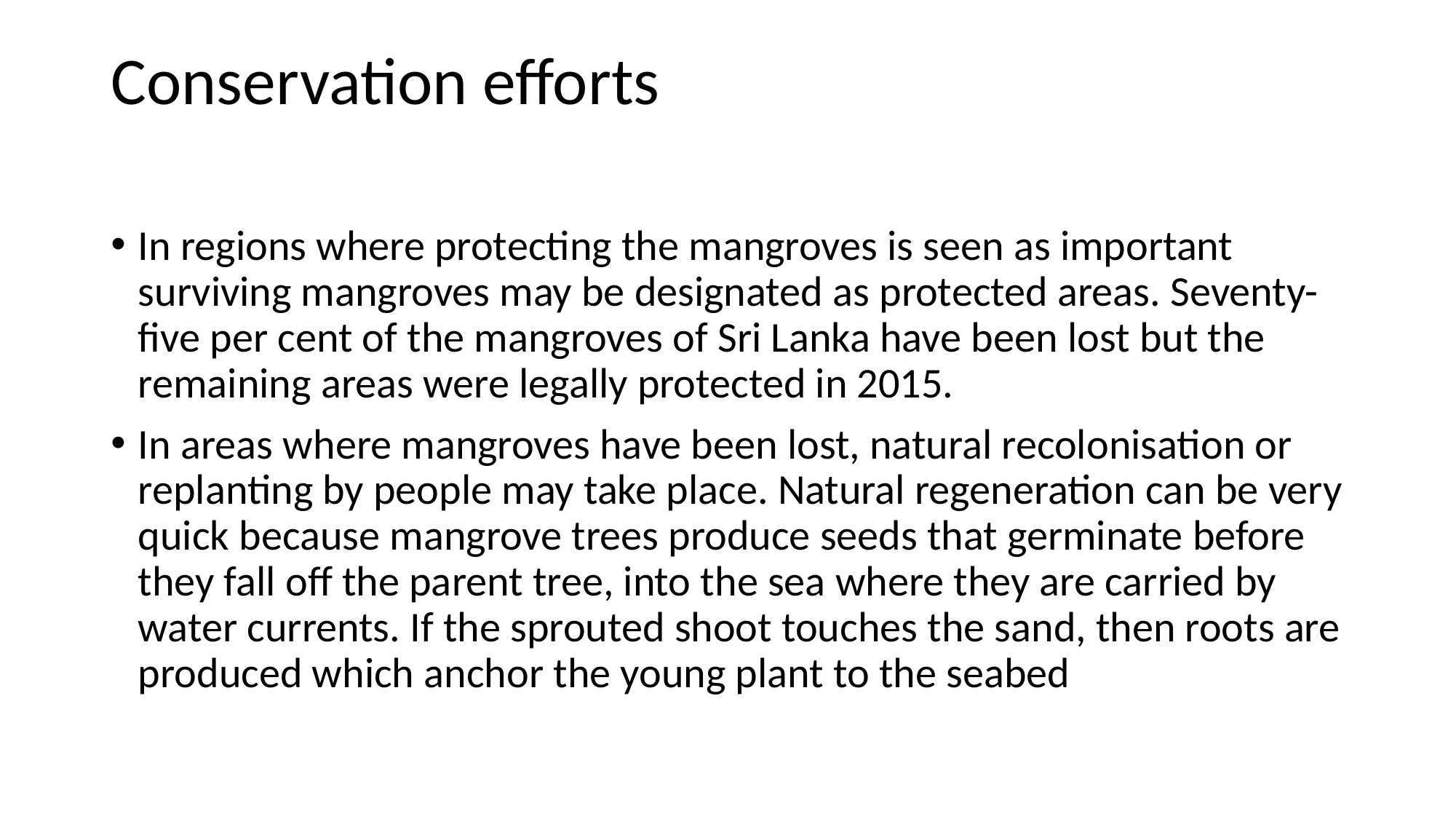

# Conservation efforts
In regions where protecting the mangroves is seen as important surviving mangroves may be designated as protected areas. Seventy-five per cent of the mangroves of Sri Lanka have been lost but the remaining areas were legally protected in 2015.
In areas where mangroves have been lost, natural recolonisation or replanting by people may take place. Natural regeneration can be very quick because mangrove trees produce seeds that germinate before they fall off the parent tree, into the sea where they are carried by water currents. If the sprouted shoot touches the sand, then roots are produced which anchor the young plant to the seabed